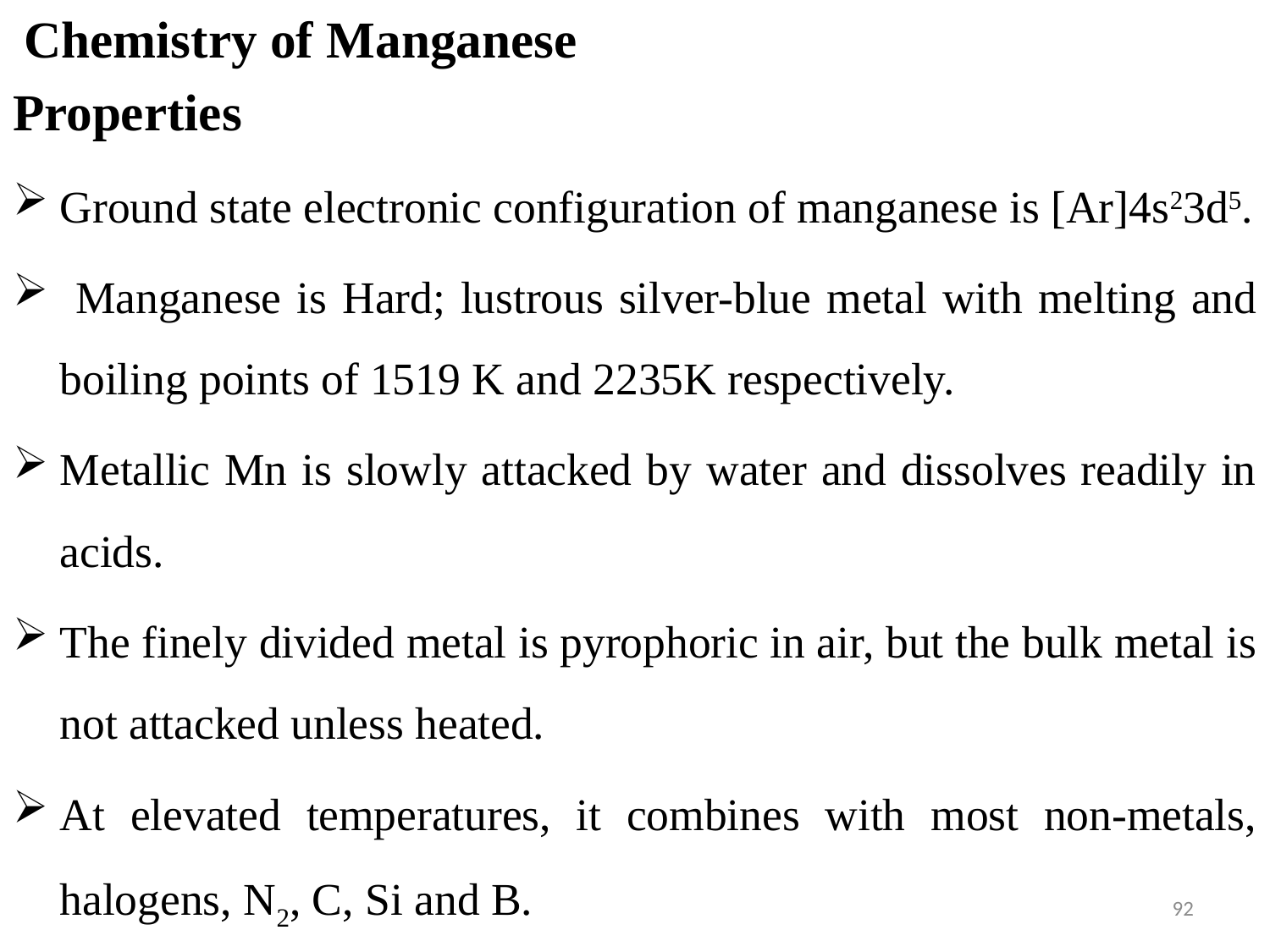

Chemistry of Manganese
Properties
Ground state electronic configuration of manganese is [Ar]4s23d5.
 Manganese is Hard; lustrous silver-blue metal with melting and boiling points of 1519 K and 2235K respectively.
Metallic Mn is slowly attacked by water and dissolves readily in acids.
The finely divided metal is pyrophoric in air, but the bulk metal is not attacked unless heated.
At elevated temperatures, it combines with most non-metals, halogens, N2, C, Si and B.
92